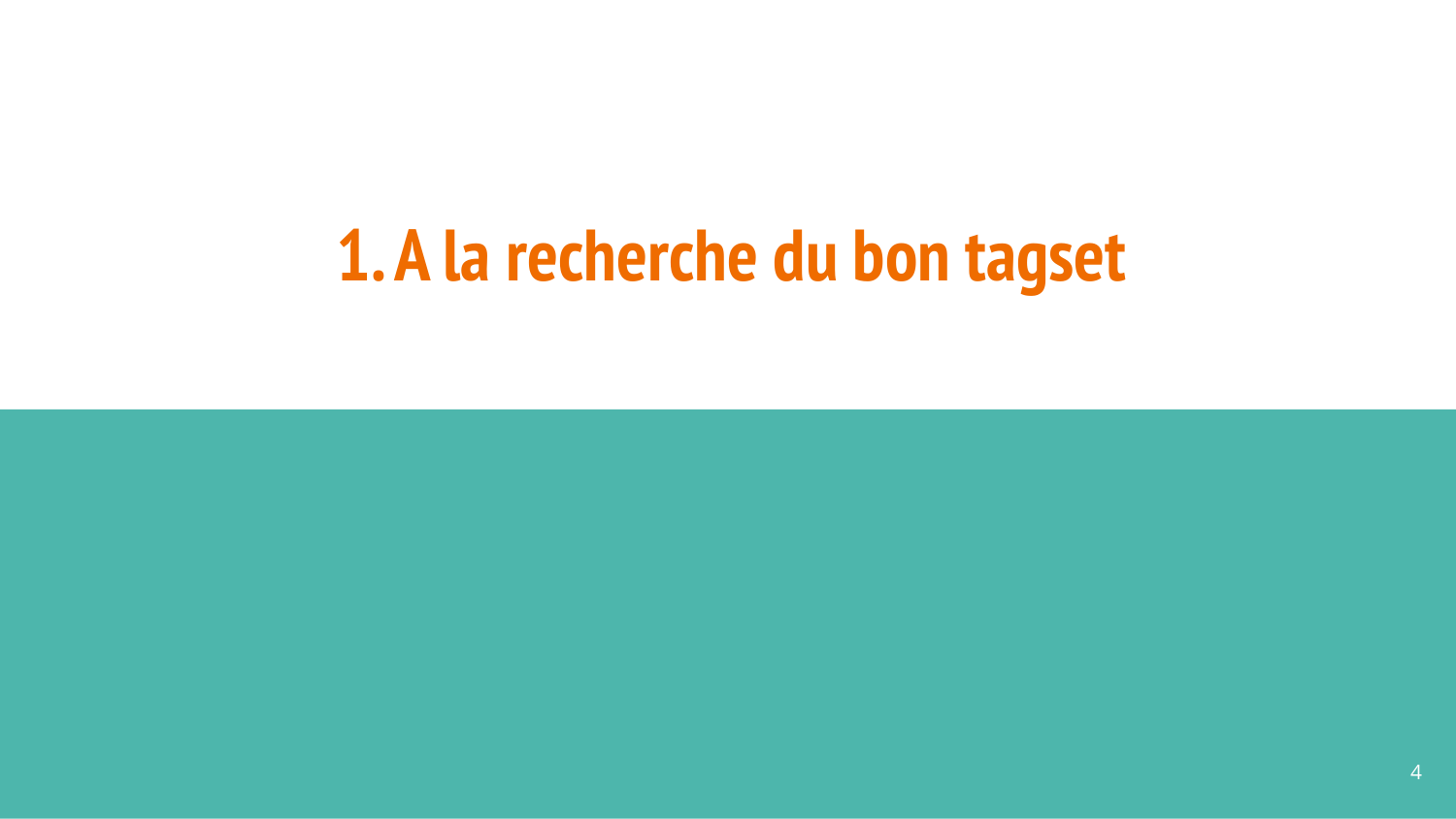

# 1. A la recherche du bon tagset
4